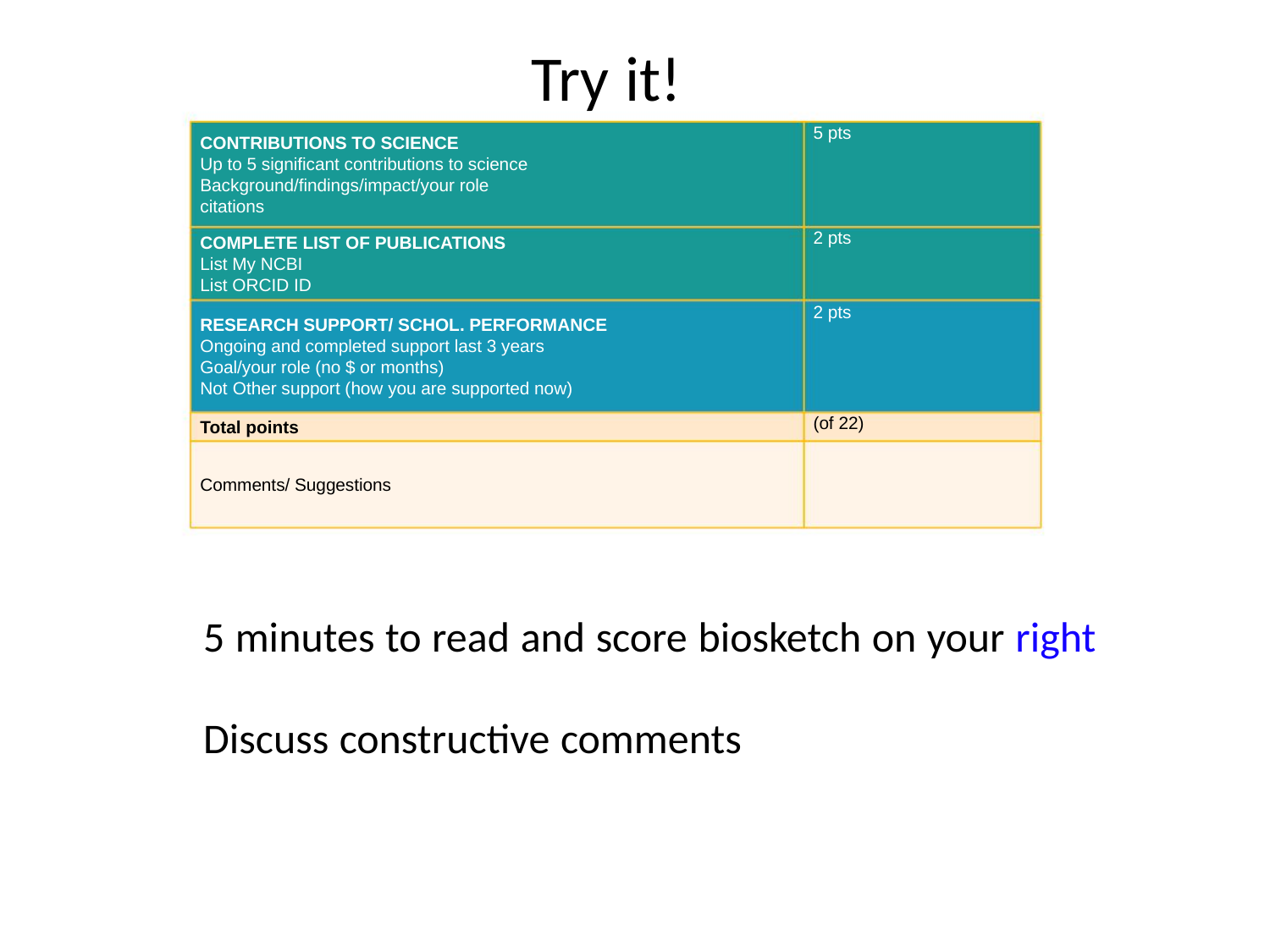

Try it!
5 pts
CONTRIBUTIONS TO SCIENCE
Up to 5 significant contributions to science
Background/findings/impact/your role
citations
2 pts
2 pts
COMPLETE LIST OF PUBLICATIONS
List My NCBI
List ORCID ID
RESEARCH SUPPORT/ SCHOL. PERFORMANCE
Ongoing and completed support last 3 years
Goal/your role (no $ or months)
Not Other support (how you are supported now)
(of 22)
Total points
Comments/ Suggestions
5 minutes to read and score biosketch on your right
Discuss constructive comments